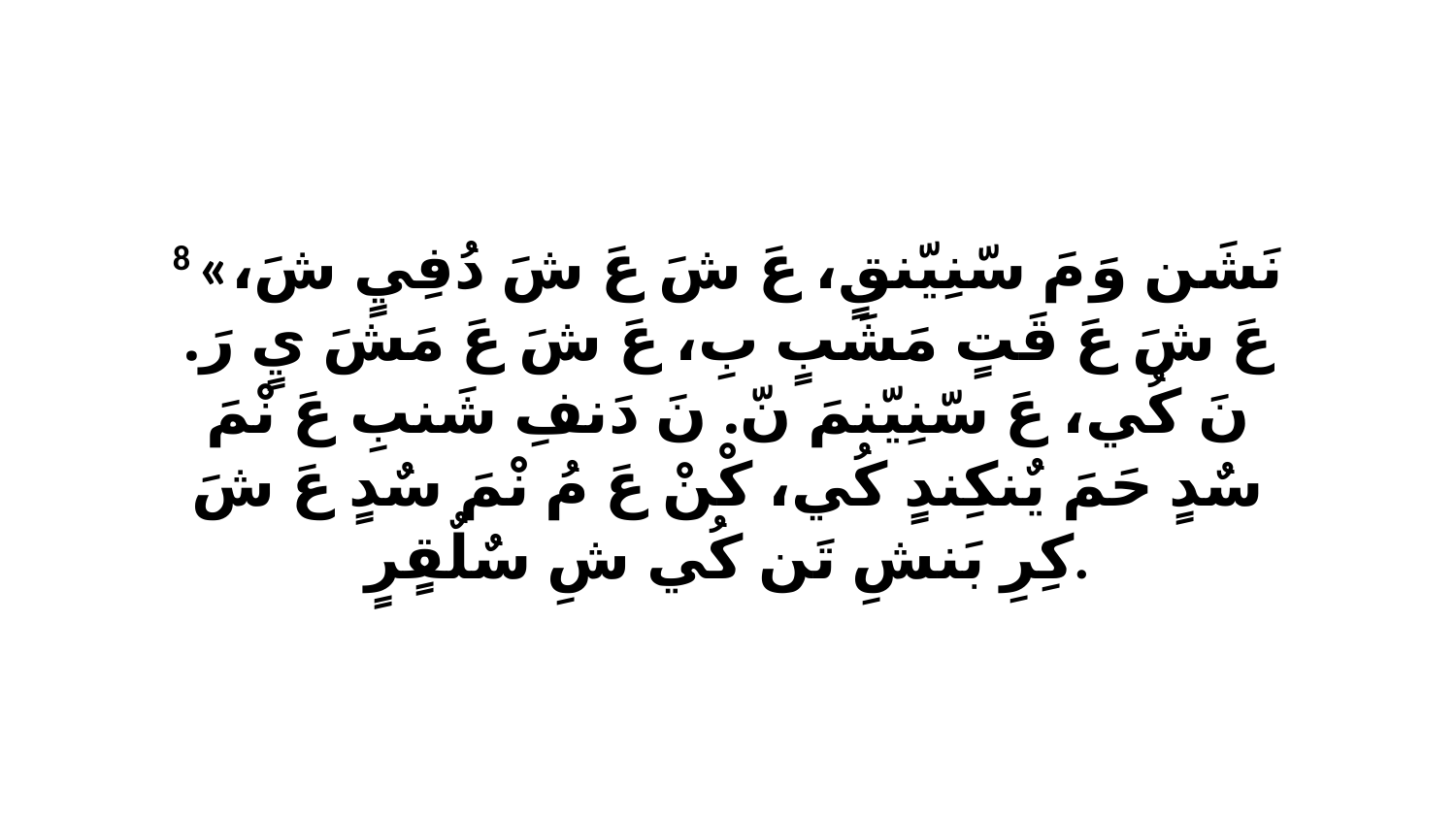

8 «نَشَن وَ مَ سّنِيّنقٍ، عَ شَ عَ شَ دُفِيٍ شَ، عَ شَ عَ قَتٍ مَشَبٍ بِ، عَ شَ عَ مَشَ يٍ رَ. نَ كُي، عَ سّنِيّنمَ نّ. نَ دَنفِ شَنبِ عَ نْمَ سٌدٍ حَمَ يٌنكِندٍ كُي، كْنْ عَ مُ نْمَ سٌدٍ عَ شَ كِرِ بَنشِ تَن كُي شِ سٌلٌقٍرٍ.